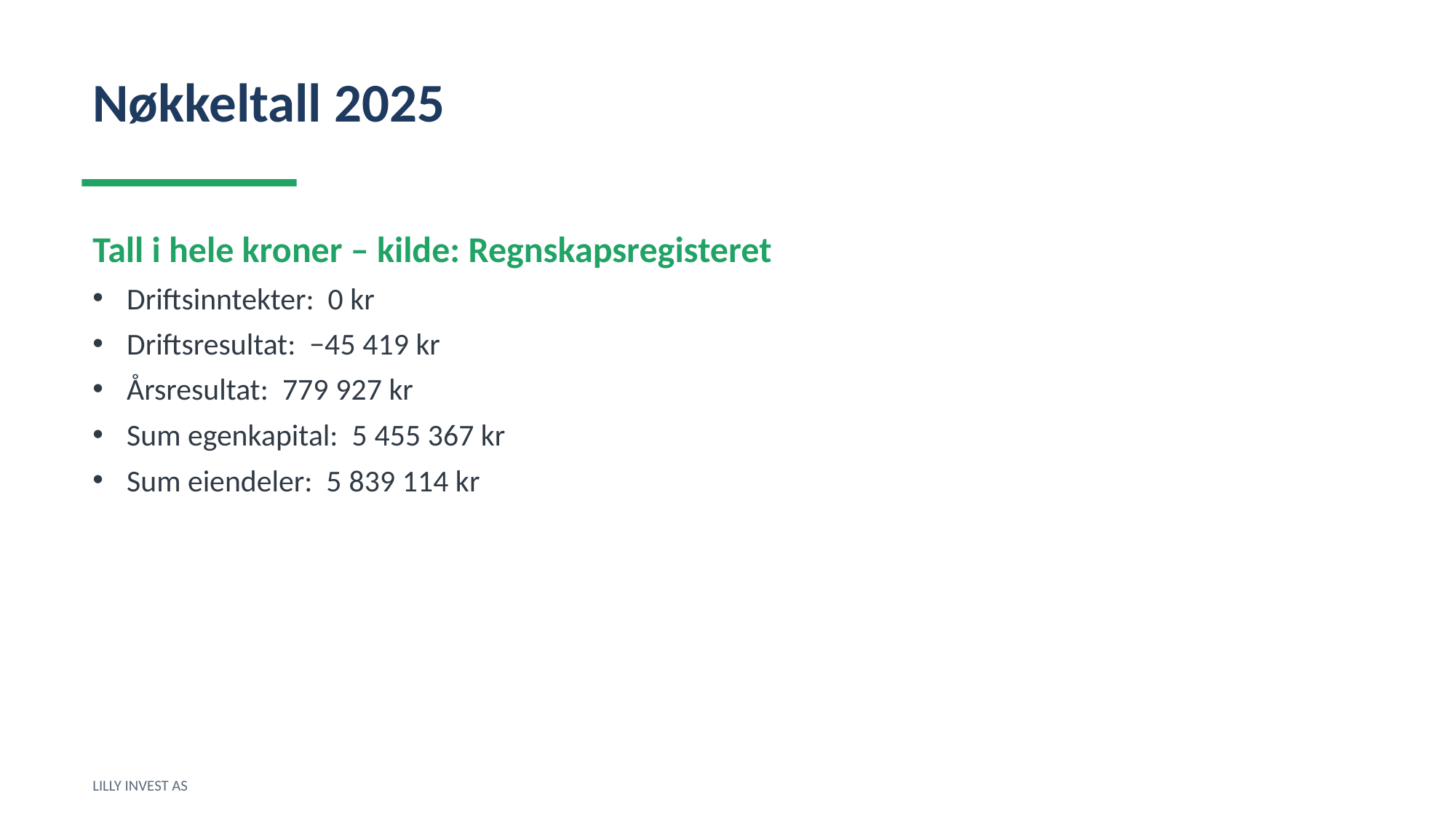

Nøkkeltall 2025

Tall i hele kroner – kilde: Regnskapsregisteret
Driftsinntekter:  0 kr
Driftsresultat:  −45 419 kr
Årsresultat:  779 927 kr
Sum egenkapital:  5 455 367 kr
Sum eiendeler:  5 839 114 kr
LILLY INVEST AS